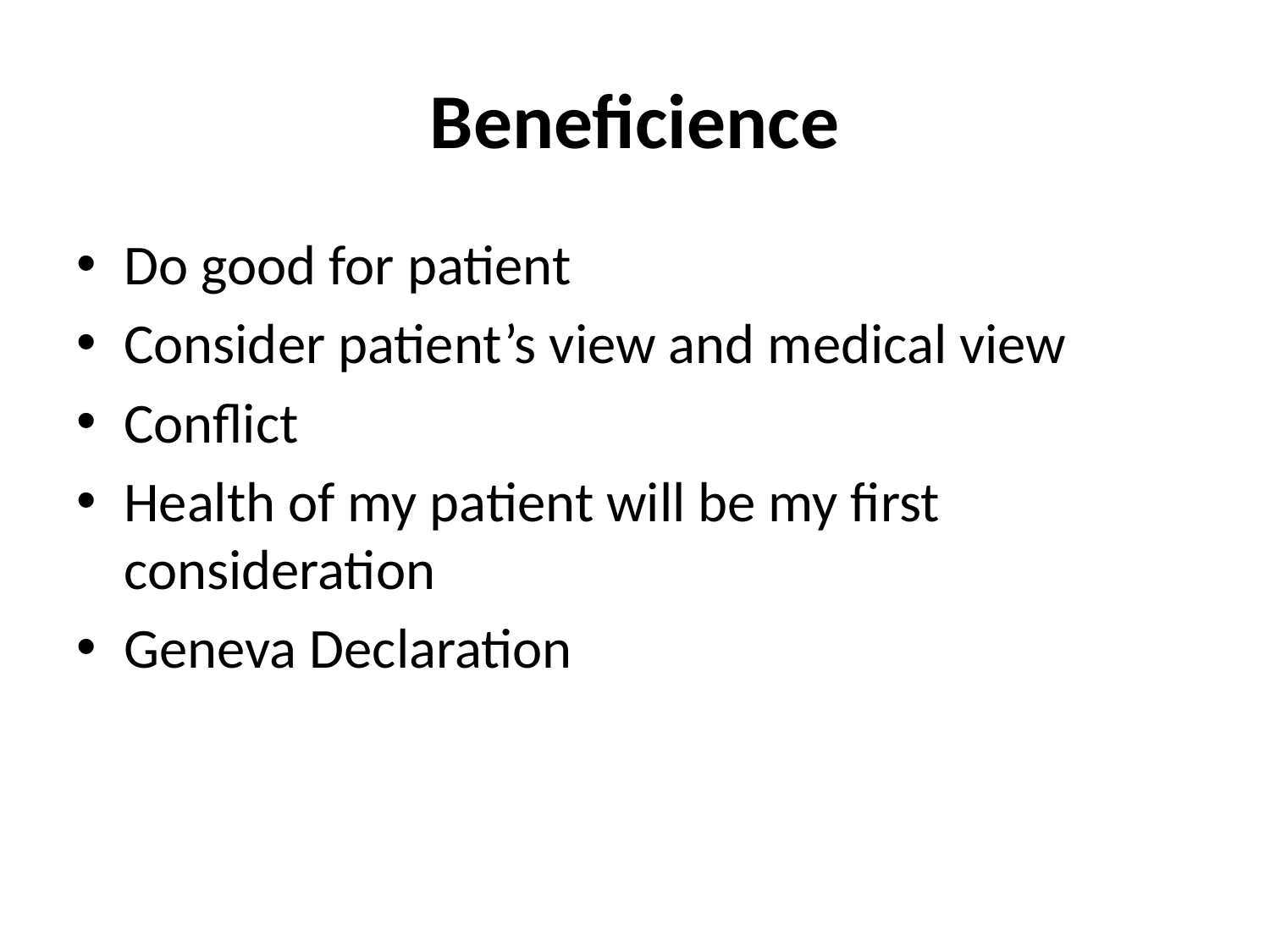

# Beneficience
Do good for patient
Consider patient’s view and medical view
Conflict
Health of my patient will be my first consideration
Geneva Declaration